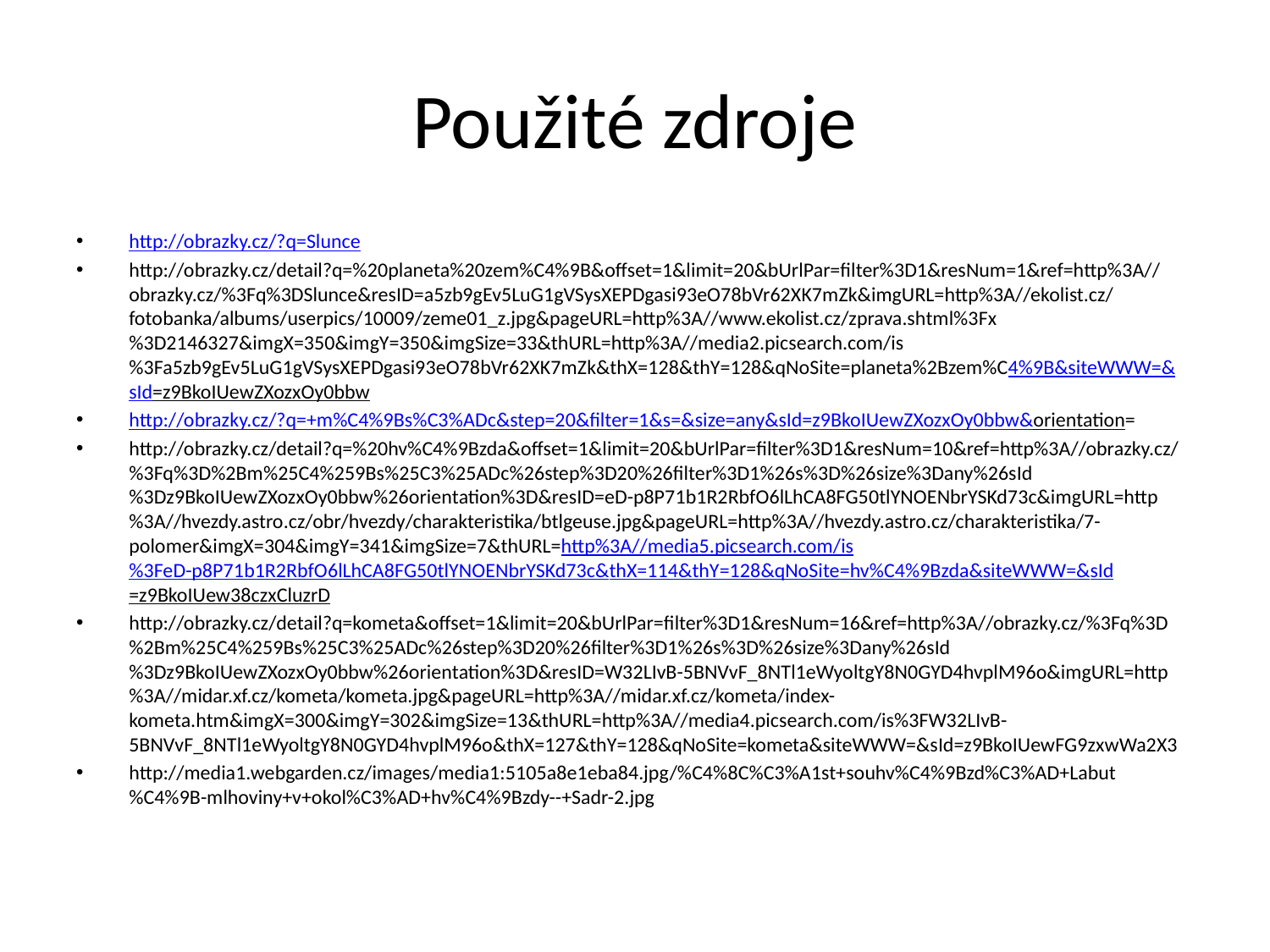

# Použité zdroje
http://obrazky.cz/?q=Slunce
http://obrazky.cz/detail?q=%20planeta%20zem%C4%9B&offset=1&limit=20&bUrlPar=filter%3D1&resNum=1&ref=http%3A//obrazky.cz/%3Fq%3DSlunce&resID=a5zb9gEv5LuG1gVSysXEPDgasi93eO78bVr62XK7mZk&imgURL=http%3A//ekolist.cz/fotobanka/albums/userpics/10009/zeme01_z.jpg&pageURL=http%3A//www.ekolist.cz/zprava.shtml%3Fx%3D2146327&imgX=350&imgY=350&imgSize=33&thURL=http%3A//media2.picsearch.com/is%3Fa5zb9gEv5LuG1gVSysXEPDgasi93eO78bVr62XK7mZk&thX=128&thY=128&qNoSite=planeta%2Bzem%C4%9B&siteWWW=&sId=z9BkoIUewZXozxOy0bbw
http://obrazky.cz/?q=+m%C4%9Bs%C3%ADc&step=20&filter=1&s=&size=any&sId=z9BkoIUewZXozxOy0bbw&orientation=
http://obrazky.cz/detail?q=%20hv%C4%9Bzda&offset=1&limit=20&bUrlPar=filter%3D1&resNum=10&ref=http%3A//obrazky.cz/%3Fq%3D%2Bm%25C4%259Bs%25C3%25ADc%26step%3D20%26filter%3D1%26s%3D%26size%3Dany%26sId%3Dz9BkoIUewZXozxOy0bbw%26orientation%3D&resID=eD-p8P71b1R2RbfO6lLhCA8FG50tlYNOENbrYSKd73c&imgURL=http%3A//hvezdy.astro.cz/obr/hvezdy/charakteristika/btlgeuse.jpg&pageURL=http%3A//hvezdy.astro.cz/charakteristika/7-polomer&imgX=304&imgY=341&imgSize=7&thURL=http%3A//media5.picsearch.com/is%3FeD-p8P71b1R2RbfO6lLhCA8FG50tlYNOENbrYSKd73c&thX=114&thY=128&qNoSite=hv%C4%9Bzda&siteWWW=&sId=z9BkoIUew38czxCluzrD
http://obrazky.cz/detail?q=kometa&offset=1&limit=20&bUrlPar=filter%3D1&resNum=16&ref=http%3A//obrazky.cz/%3Fq%3D%2Bm%25C4%259Bs%25C3%25ADc%26step%3D20%26filter%3D1%26s%3D%26size%3Dany%26sId%3Dz9BkoIUewZXozxOy0bbw%26orientation%3D&resID=W32LIvB-5BNVvF_8NTl1eWyoltgY8N0GYD4hvplM96o&imgURL=http%3A//midar.xf.cz/kometa/kometa.jpg&pageURL=http%3A//midar.xf.cz/kometa/index-kometa.htm&imgX=300&imgY=302&imgSize=13&thURL=http%3A//media4.picsearch.com/is%3FW32LIvB-5BNVvF_8NTl1eWyoltgY8N0GYD4hvplM96o&thX=127&thY=128&qNoSite=kometa&siteWWW=&sId=z9BkoIUewFG9zxwWa2X3
http://media1.webgarden.cz/images/media1:5105a8e1eba84.jpg/%C4%8C%C3%A1st+souhv%C4%9Bzd%C3%AD+Labut%C4%9B-mlhoviny+v+okol%C3%AD+hv%C4%9Bzdy--+Sadr-2.jpg